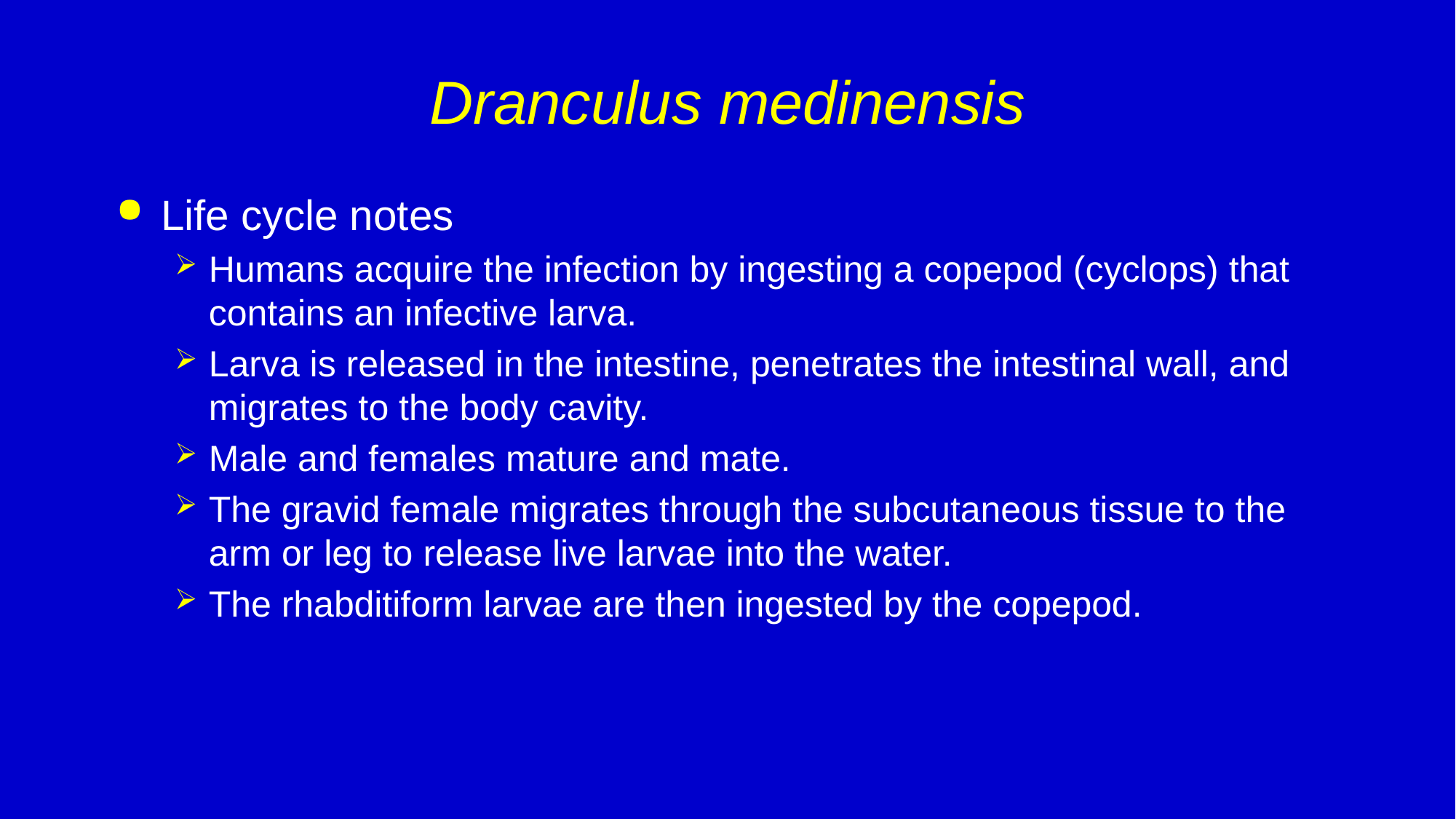

# Dranculus medinensis
Life cycle notes
Humans acquire the infection by ingesting a copepod (cyclops) that contains an infective larva.
Larva is released in the intestine, penetrates the intestinal wall, and migrates to the body cavity.
Male and females mature and mate.
The gravid female migrates through the subcutaneous tissue to the arm or leg to release live larvae into the water.
The rhabditiform larvae are then ingested by the copepod.